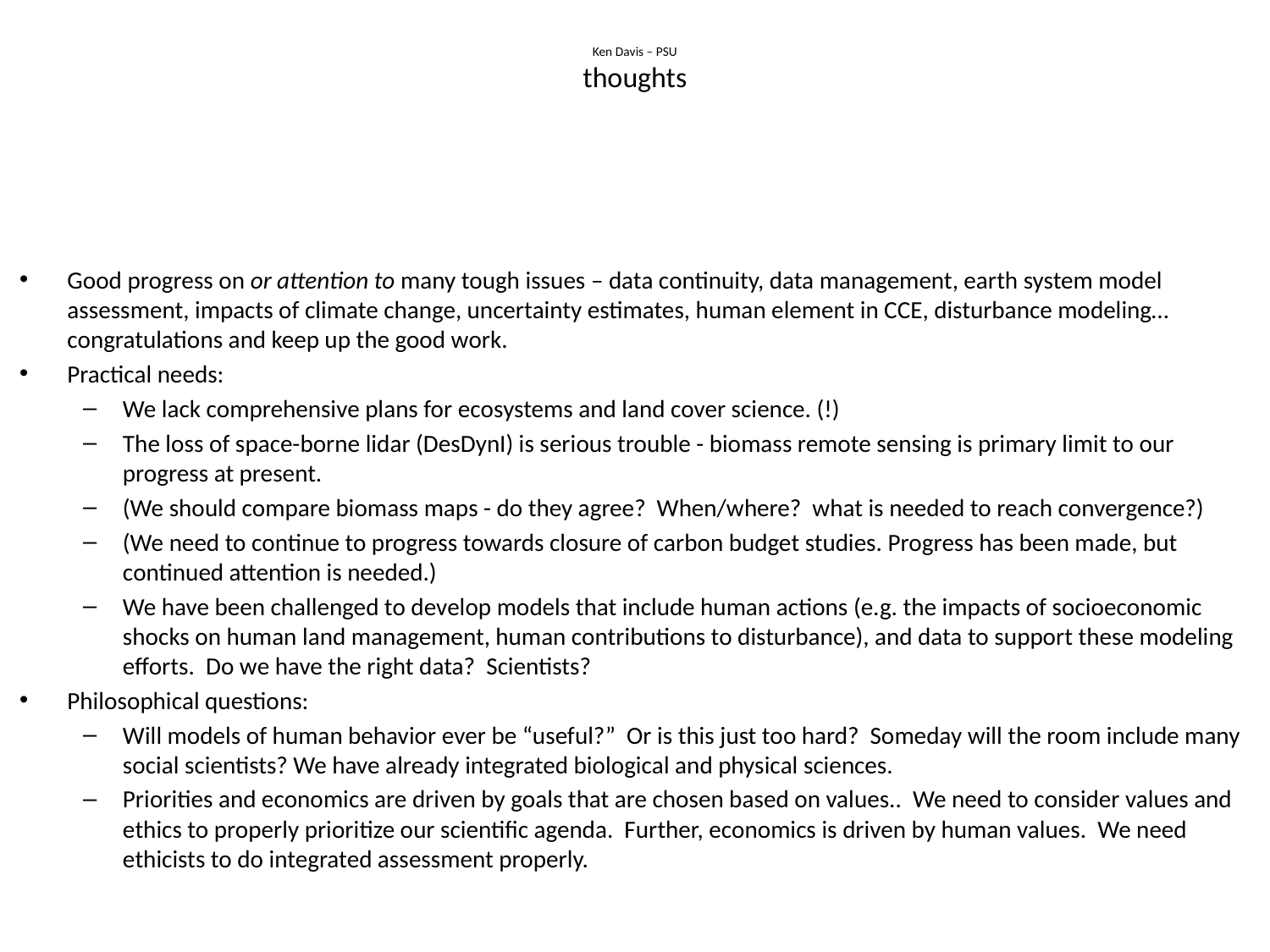

# Ken Davis – PSU thoughts
Good progress on or attention to many tough issues – data continuity, data management, earth system model assessment, impacts of climate change, uncertainty estimates, human element in CCE, disturbance modeling…congratulations and keep up the good work.
Practical needs:
We lack comprehensive plans for ecosystems and land cover science. (!)
The loss of space-borne lidar (DesDynI) is serious trouble - biomass remote sensing is primary limit to our progress at present.
(We should compare biomass maps - do they agree?  When/where?  what is needed to reach convergence?)
(We need to continue to progress towards closure of carbon budget studies. Progress has been made, but continued attention is needed.)
We have been challenged to develop models that include human actions (e.g. the impacts of socioeconomic shocks on human land management, human contributions to disturbance), and data to support these modeling efforts.  Do we have the right data?  Scientists?
Philosophical questions:
Will models of human behavior ever be “useful?”  Or is this just too hard?  Someday will the room include many social scientists? We have already integrated biological and physical sciences.
Priorities and economics are driven by goals that are chosen based on values..  We need to consider values and ethics to properly prioritize our scientific agenda.  Further, economics is driven by human values.  We need ethicists to do integrated assessment properly.